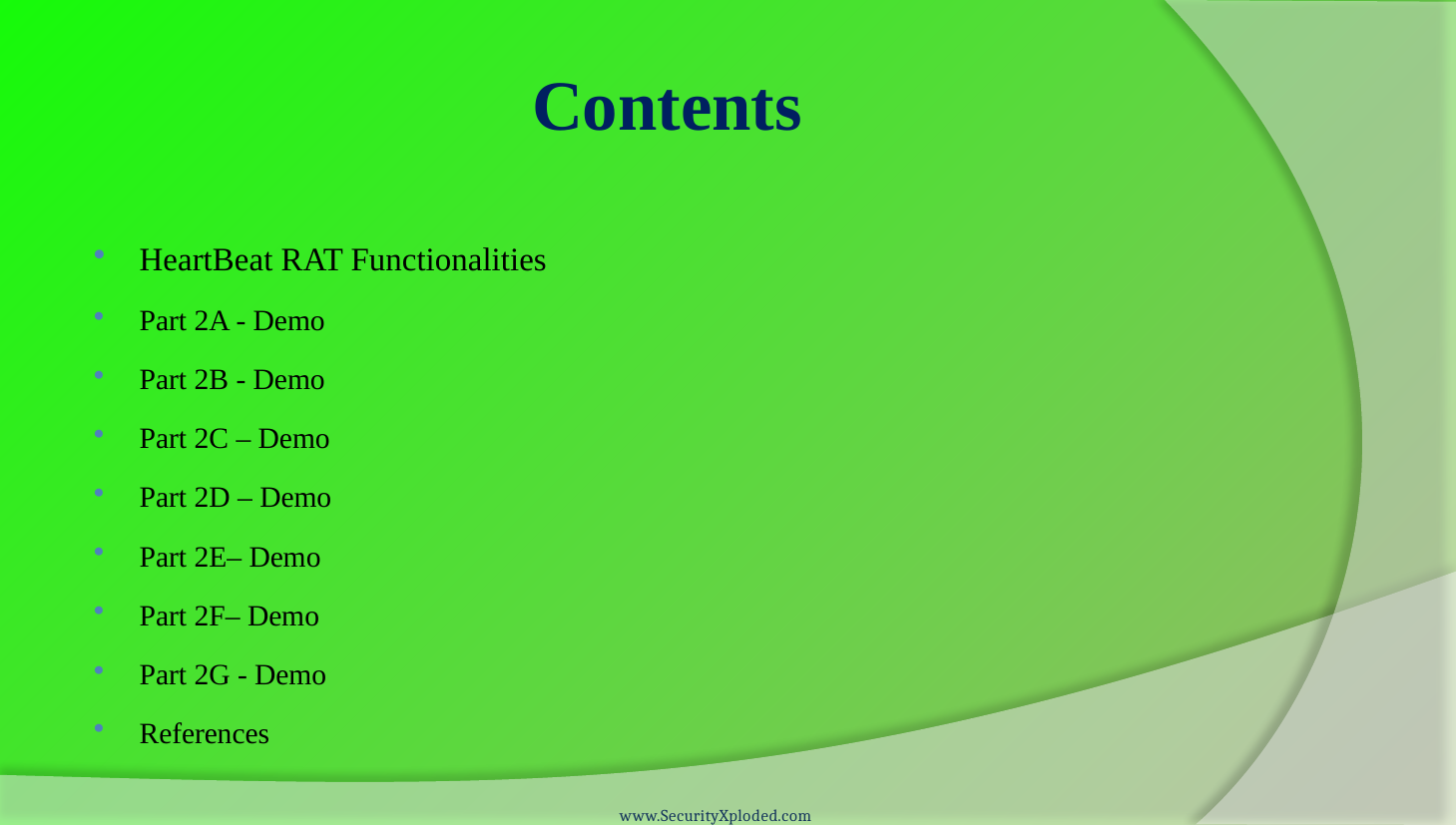

# Contents
HeartBeat RAT Functionalities
Part 2A - Demo
Part 2B - Demo
Part 2C – Demo
Part 2D – Demo
Part 2E– Demo
Part 2F– Demo
Part 2G - Demo
References

www.SecurityXploded.com